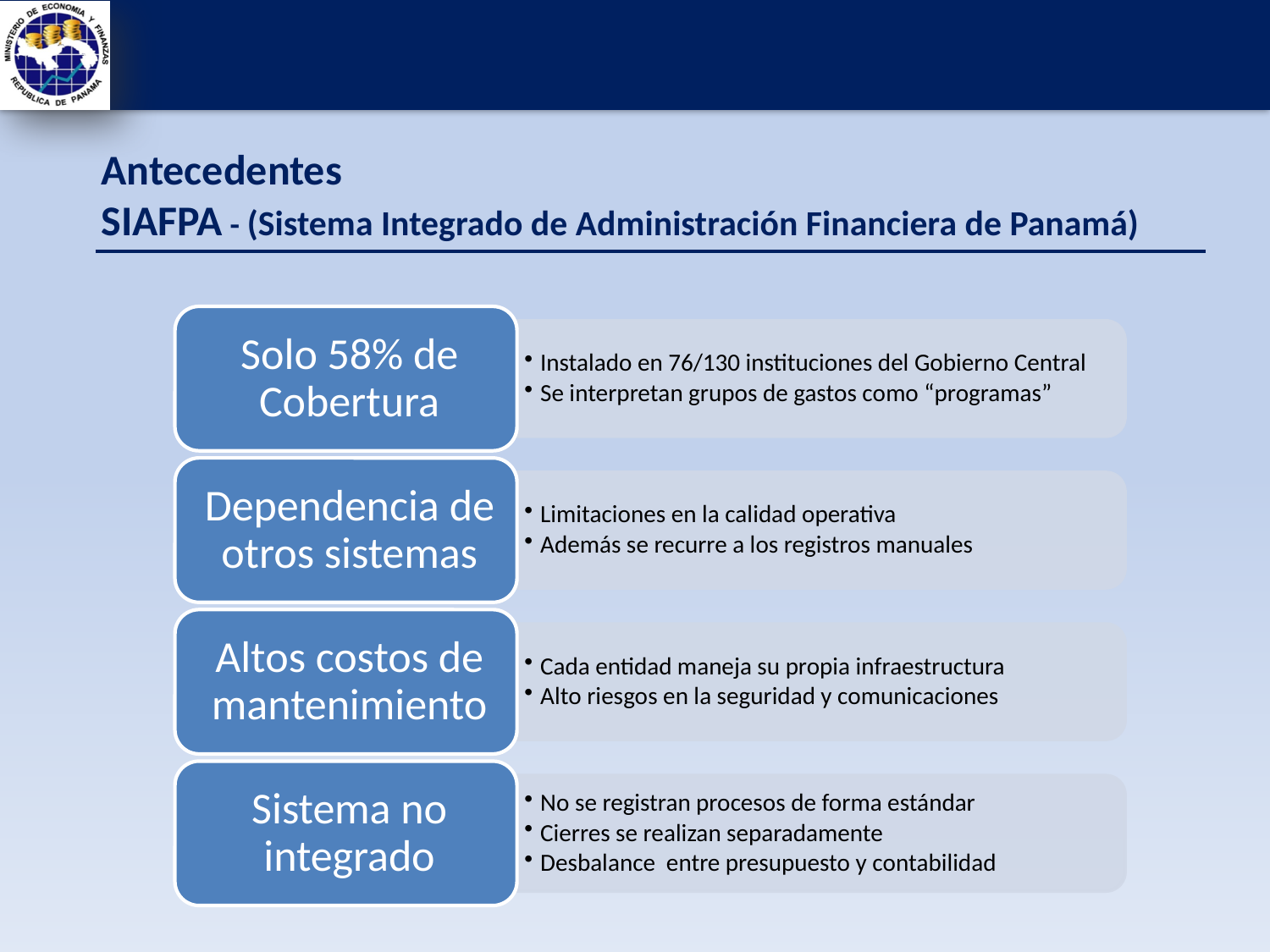

Antecedentes
SIAFPA - (Sistema Integrado de Administración Financiera de Panamá)
Instalado en 76/130 instituciones del Gobierno Central
Se interpretan grupos de gastos como “programas”
Solo 58% de Cobertura
Limitaciones en la calidad operativa
Además se recurre a los registros manuales
Dependencia de otros sistemas
Cada entidad maneja su propia infraestructura
Alto riesgos en la seguridad y comunicaciones
Altos costos de mantenimiento
No se registran procesos de forma estándar
Cierres se realizan separadamente
Desbalance  entre presupuesto y contabilidad
Sistema no integrado